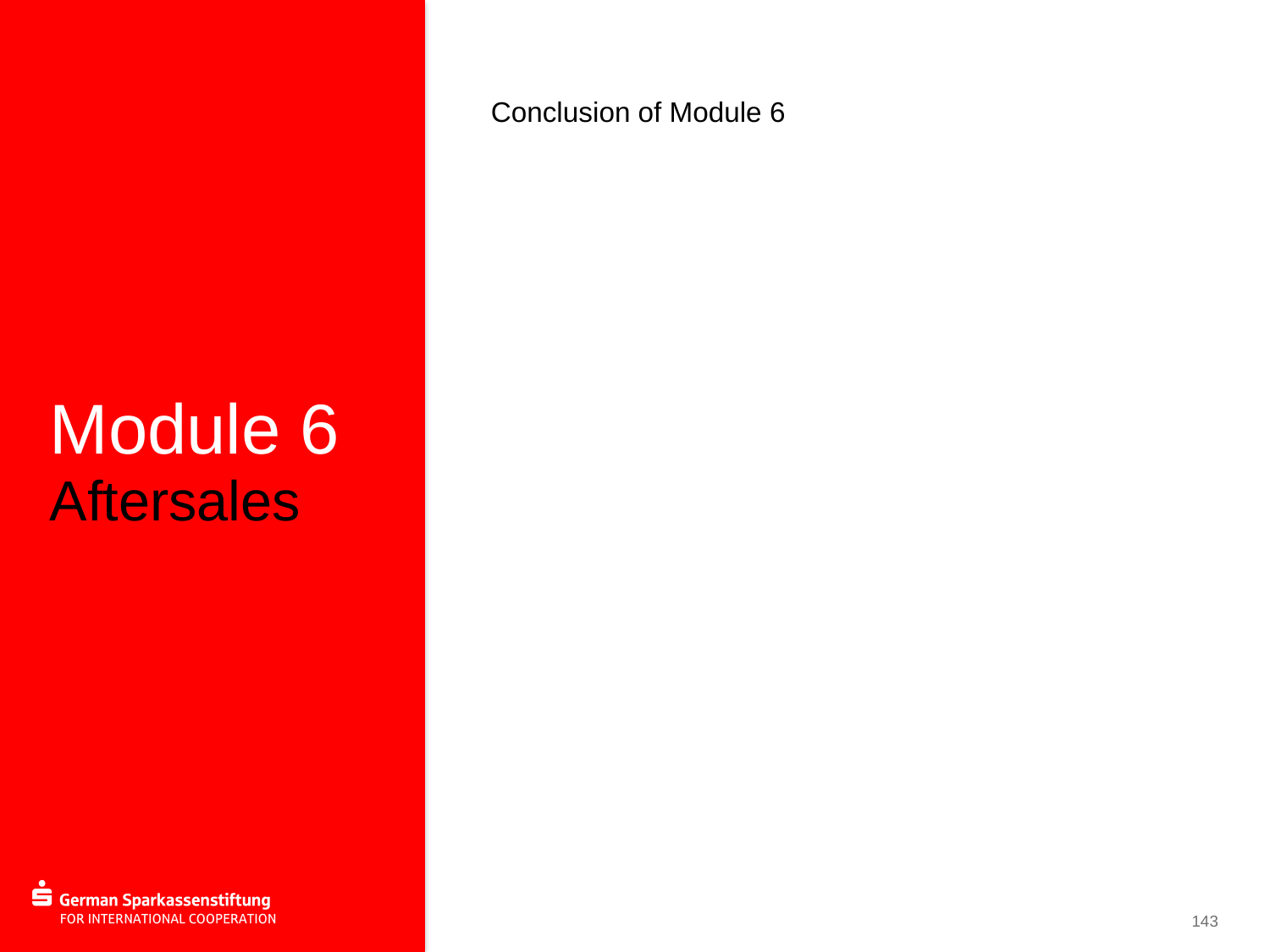

# Module 6 Aftersales
Conclusion of Module 6

143